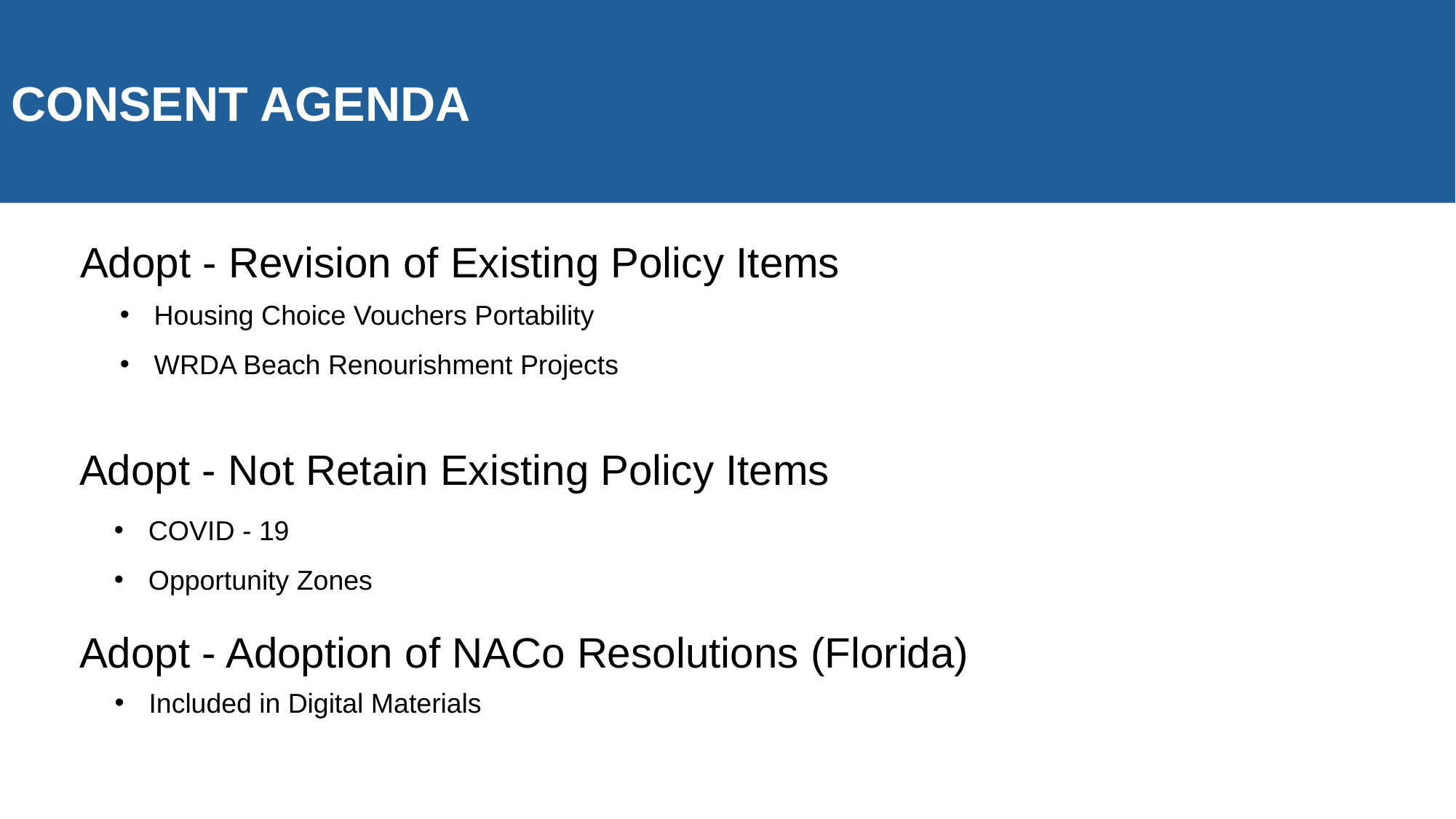

CONSENT AGENDA

Adopt ​- Revision of Existing Policy Items

Housing Choice Vouchers Portability
WRDA Beach Renourishment Projects

Adopt ​- Not Retain Existing Policy Items
COVID - 19
Opportunity Zones

Adopt ​- Adoption of NACo Resolutions (Florida)
Included in Digital Materials